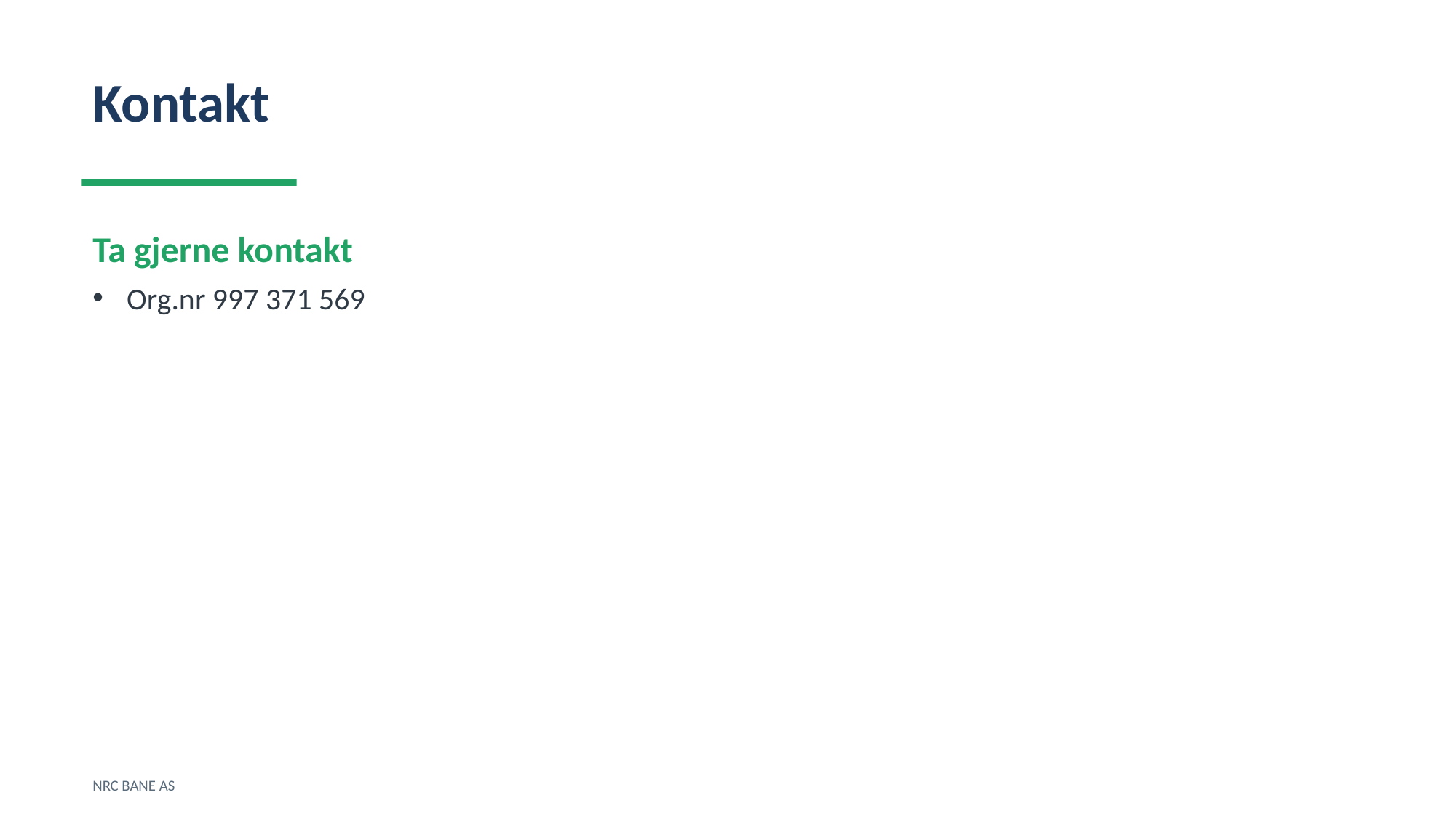

Kontakt

Ta gjerne kontakt
Org.nr 997 371 569
NRC BANE AS